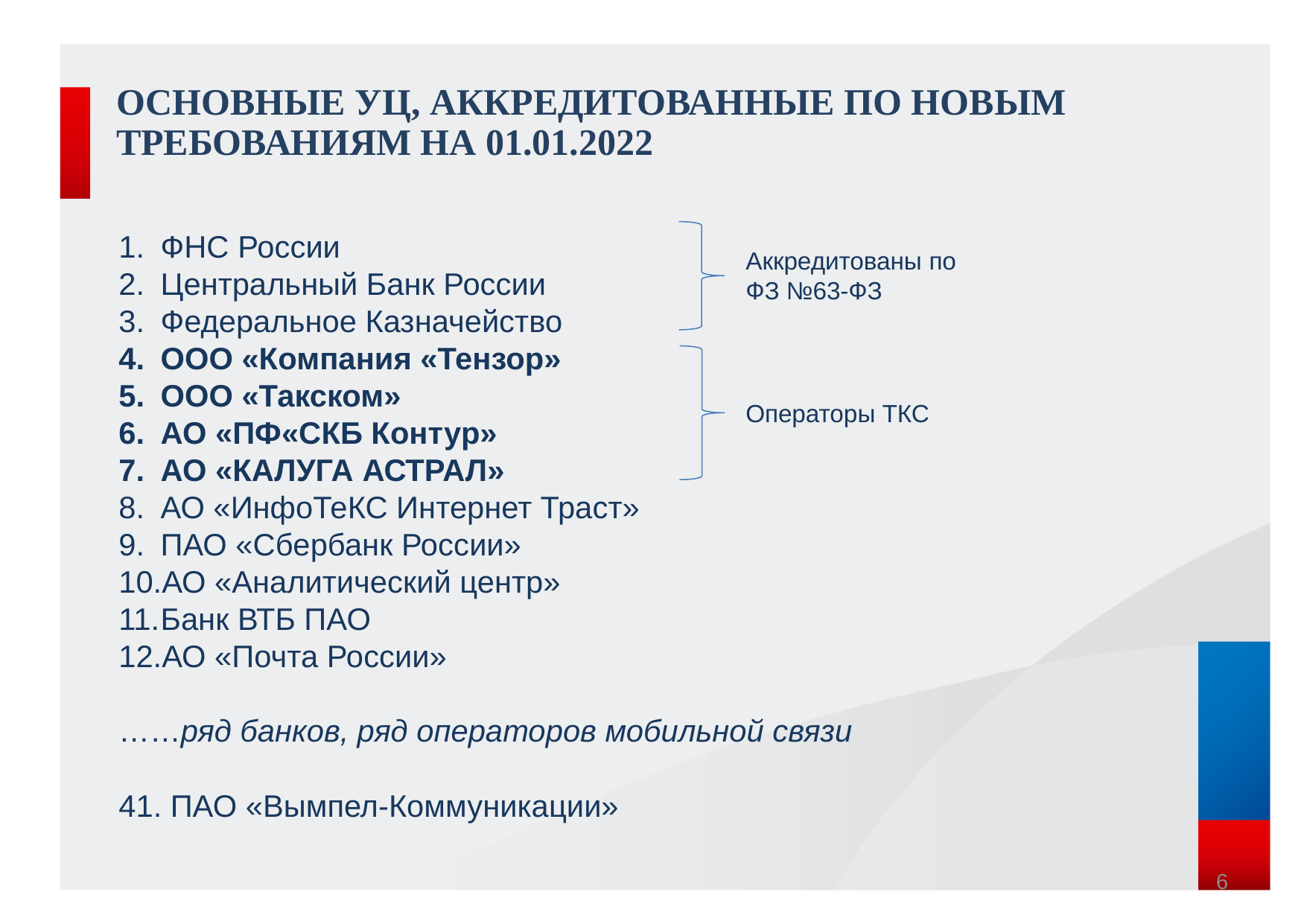

ОСНОВНЫЕ УЦ, АККРЕДИТОВАННЫЕ ПО НОВЫМ ТРЕБОВАНИЯМ НА 01.01.2022
ФНС России
Центральный Банк России
Федеральное Казначейство
ООО «Компания «Тензор»
ООО «Такском»
АО «ПФ«СКБ Контур»
АО «КАЛУГА АСТРАЛ»
АО «ИнфоТеКС Интернет Траст»
ПАО «Сбербанк России»
АО «Аналитический центр»
Банк ВТБ ПАО
АО «Почта России»

……ряд банков, ряд операторов мобильной связи

41. ПАО «Вымпел-Коммуникации»

Аккредитованы по ФЗ №63-ФЗ

Операторы ТКС
6